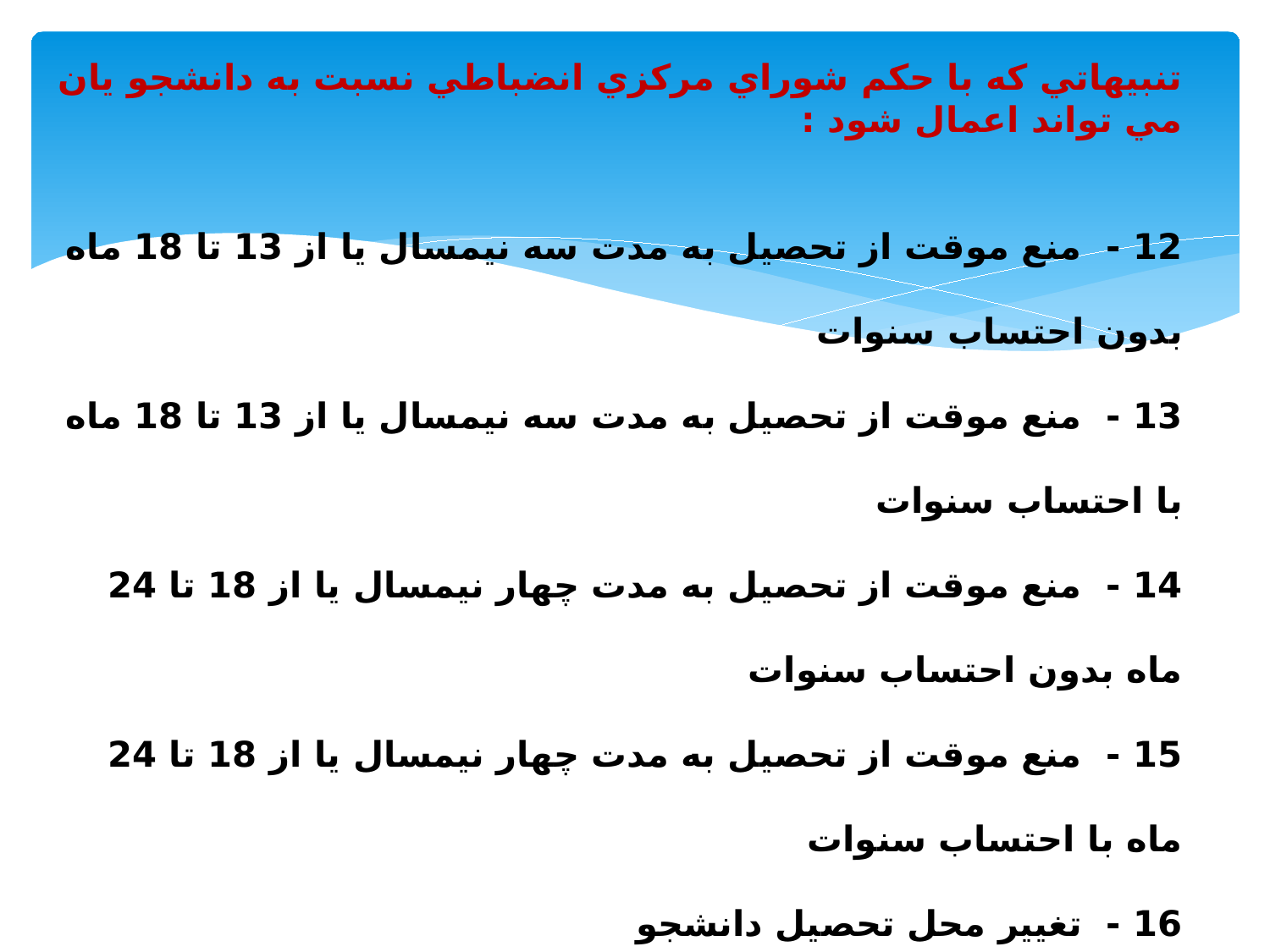

تنبيهاتي كه با حكم شوراي مركزي انضباطي نسبت به دانشجو یان مي تواند اعمال شود :

12 -  منع موقت از تحصيل به مدت سه نيمسال یا از 13 تا 18 ماه بدون احتساب سنوات
13 -  منع موقت از تحصيل به مدت سه نيمسال یا از 13 تا 18 ماه با احتساب سنوات
14 -  منع موقت از تحصيل به مدت چهار نيمسال یا از 18 تا 24 ماه بدون احتساب سنوات
15 -  منع موقت از تحصيل به مدت چهار نيمسال یا از 18 تا 24 ماه با احتساب سنوات
16 -  تغيير محل تحصيل دانشجو
17 -  تبديل دوره تحصيلي دانشجو از دولتی روزانه به شبانه شهریه پرداز
18 -  اخراج دانشجو از دانشگاه، با حفظ حق شركت مجدد در آزمون ورودي
19 -  اخراج دانشجو از دانشگاه با محرومیت از تحصیل در کلیه دانشگاه ها تا 5 سال
20 -  ابطال پایان نامه و رساله یا مدرک تحصیلی